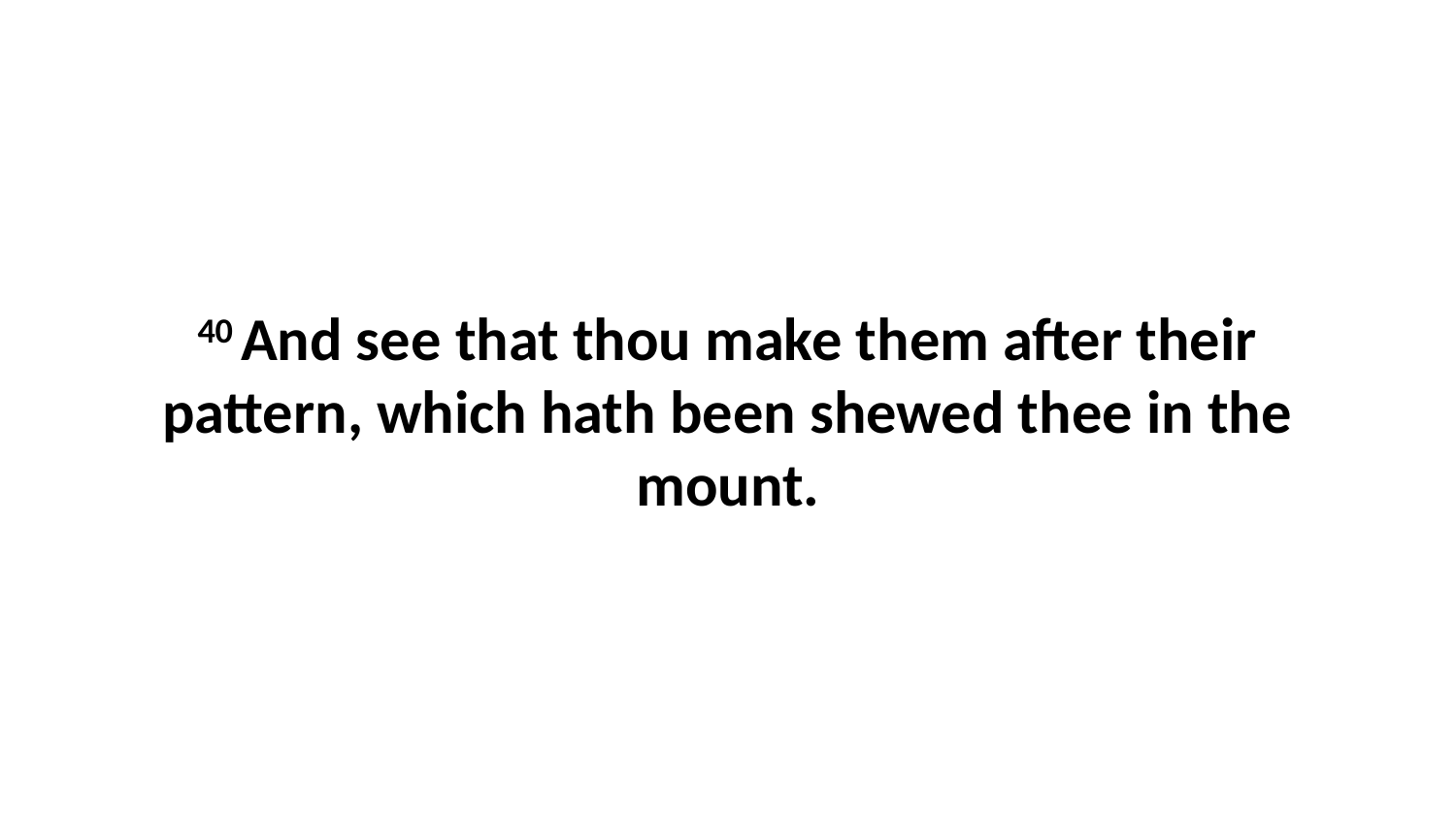

40 And see that thou make them after their pattern, which hath been shewed thee in the mount.